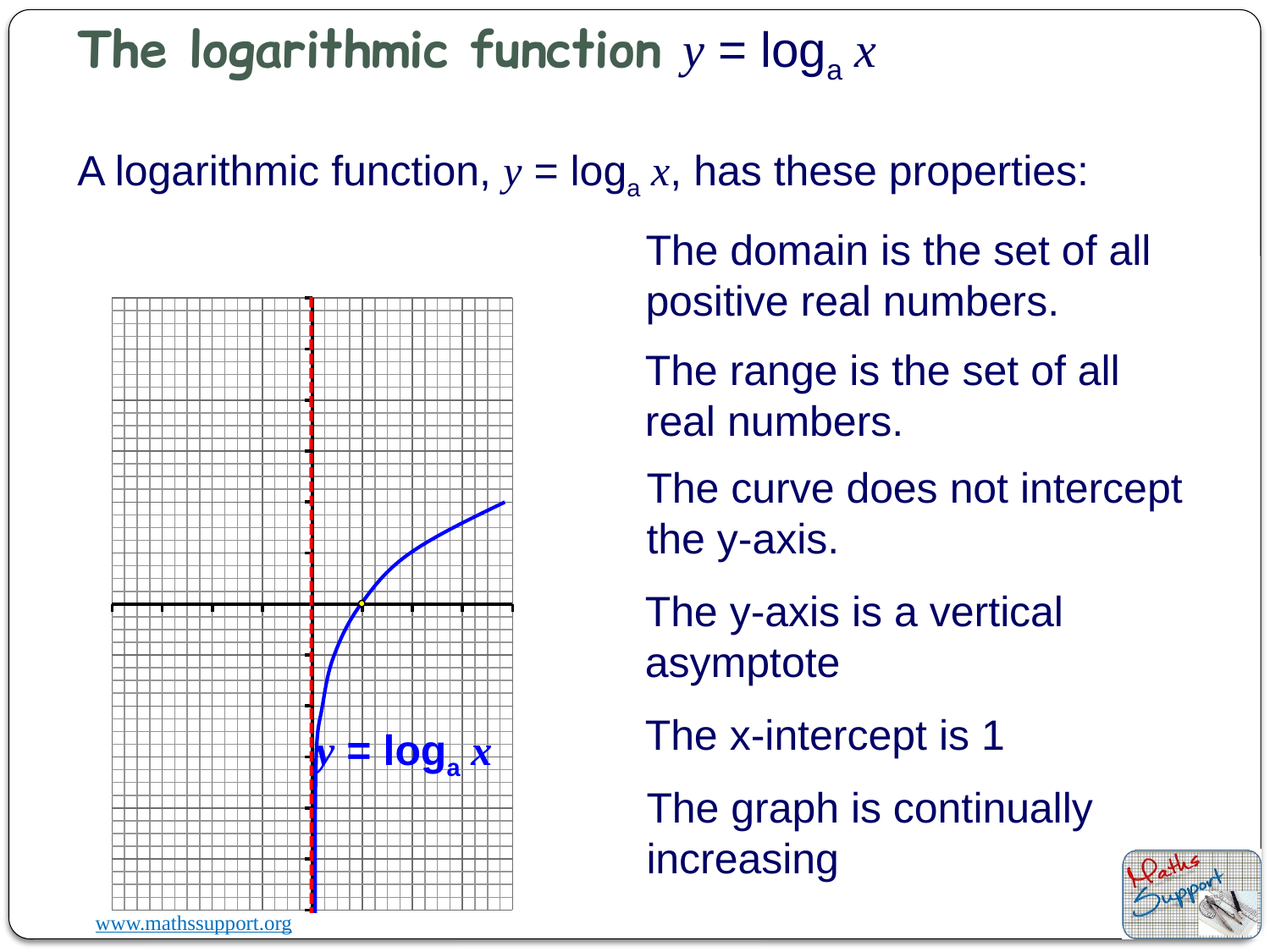

The logarithmic function y = loga x
A logarithmic function, y = loga x, has these properties:
The domain is the set of all positive real numbers.

### Chart

| Category |  |
|---|---|
The range is the set of all real numbers.
The curve does not intercept the y-axis.

The y-axis is a vertical asymptote

The x-intercept is 1
y = loga x
The graph is continually increasing